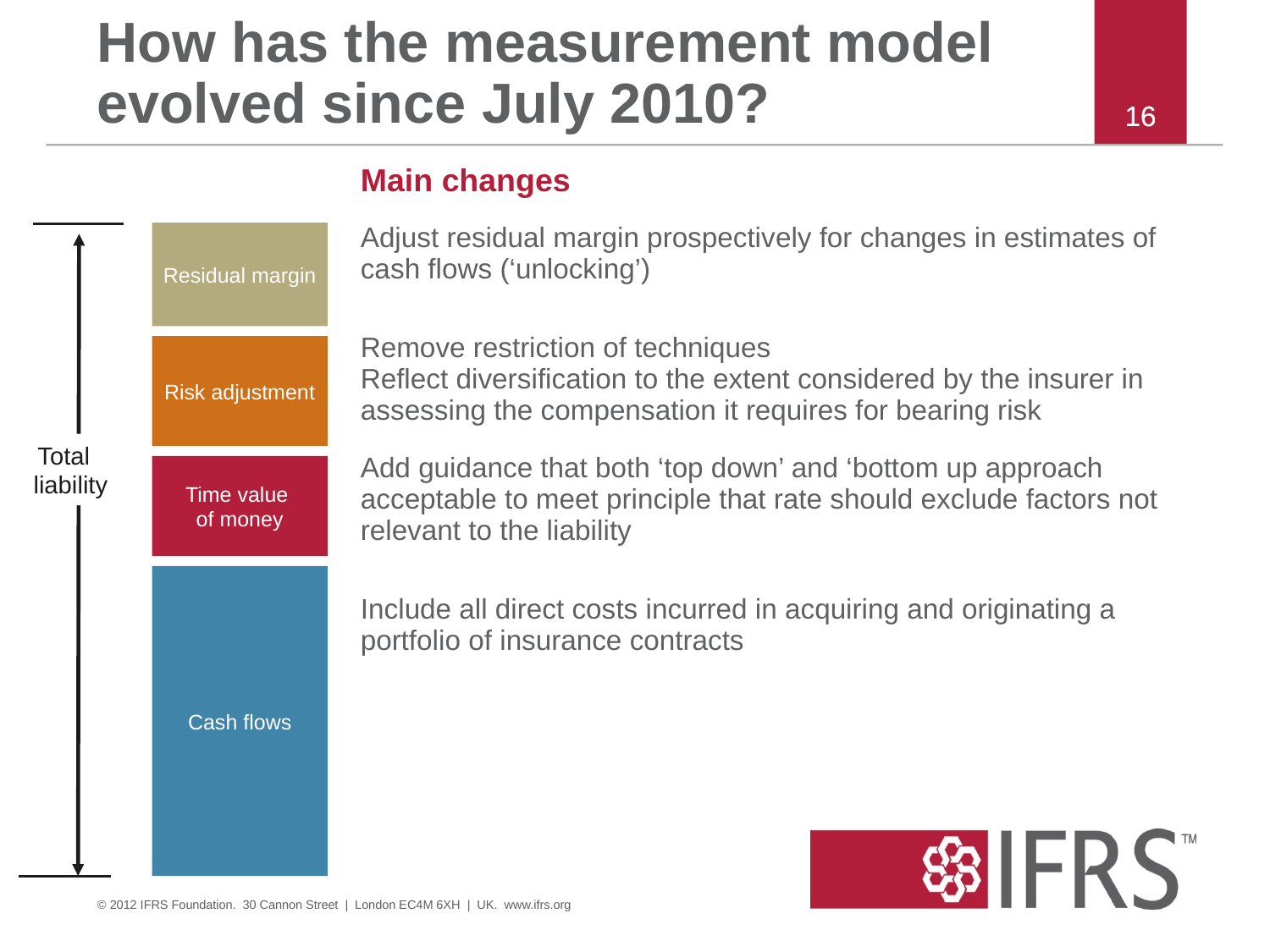

# How has the measurement model evolved since July 2010?
16
|  | Main changes |
| --- | --- |
|  | Adjust residual margin prospectively for changes in estimates of cash flows (‘unlocking’) |
|  | Remove restriction of techniques Reflect diversification to the extent considered by the insurer in assessing the compensation it requires for bearing risk |
|  | Add guidance that both ‘top down’ and ‘bottom up approach acceptable to meet principle that rate should exclude factors not relevant to the liability |
|  | Include all direct costs incurred in acquiring and originating a portfolio of insurance contracts |
Residual margin
Risk adjustment
Total
liability
Time value
of money
Cash flows
16
© 2012 IFRS Foundation.  30 Cannon Street  |  London EC4M 6XH  |  UK.  www.ifrs.org